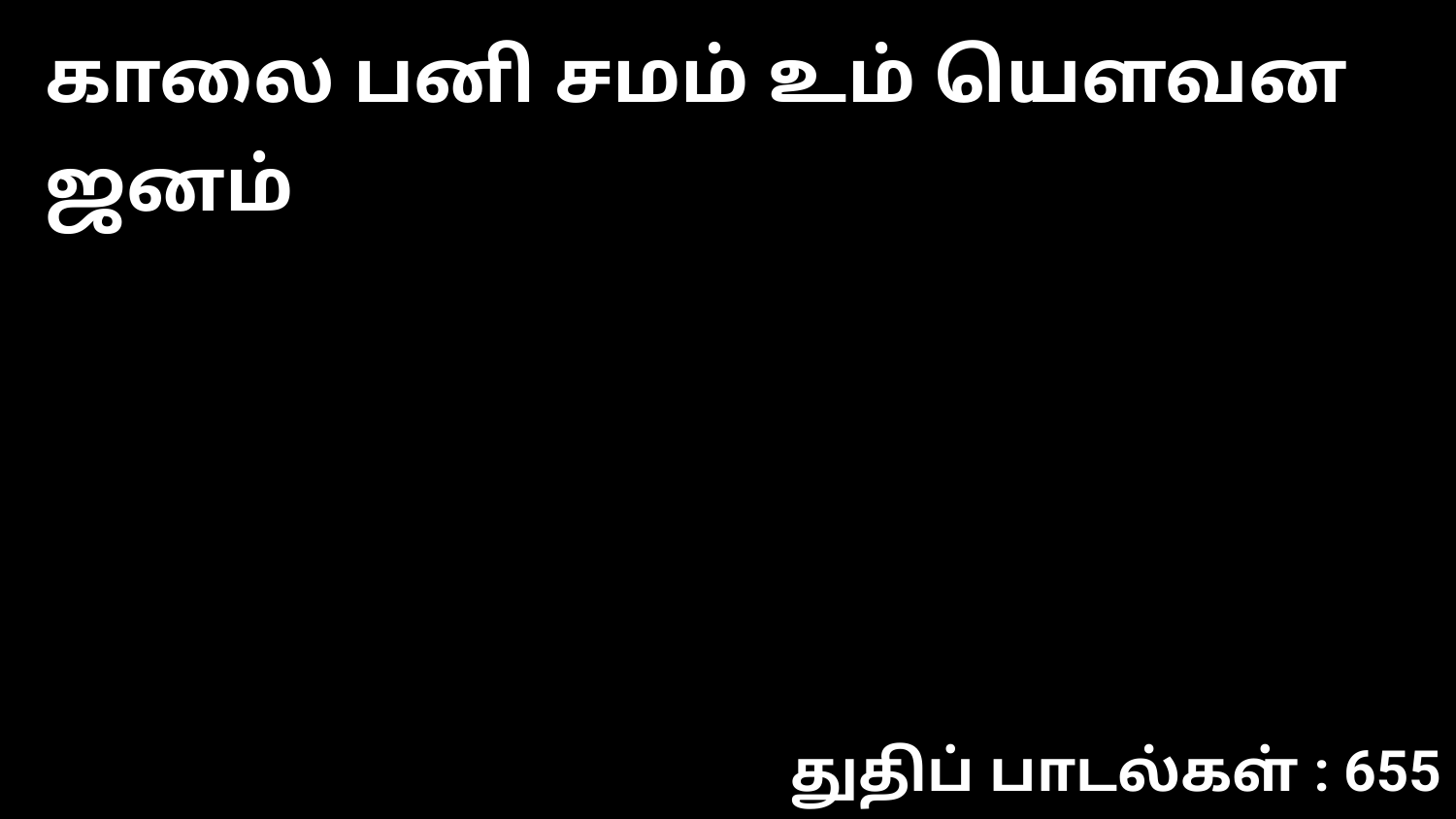

காலை பனி சமம் உம் யௌவன ஜனம்
துதிப் பாடல்கள் : 655